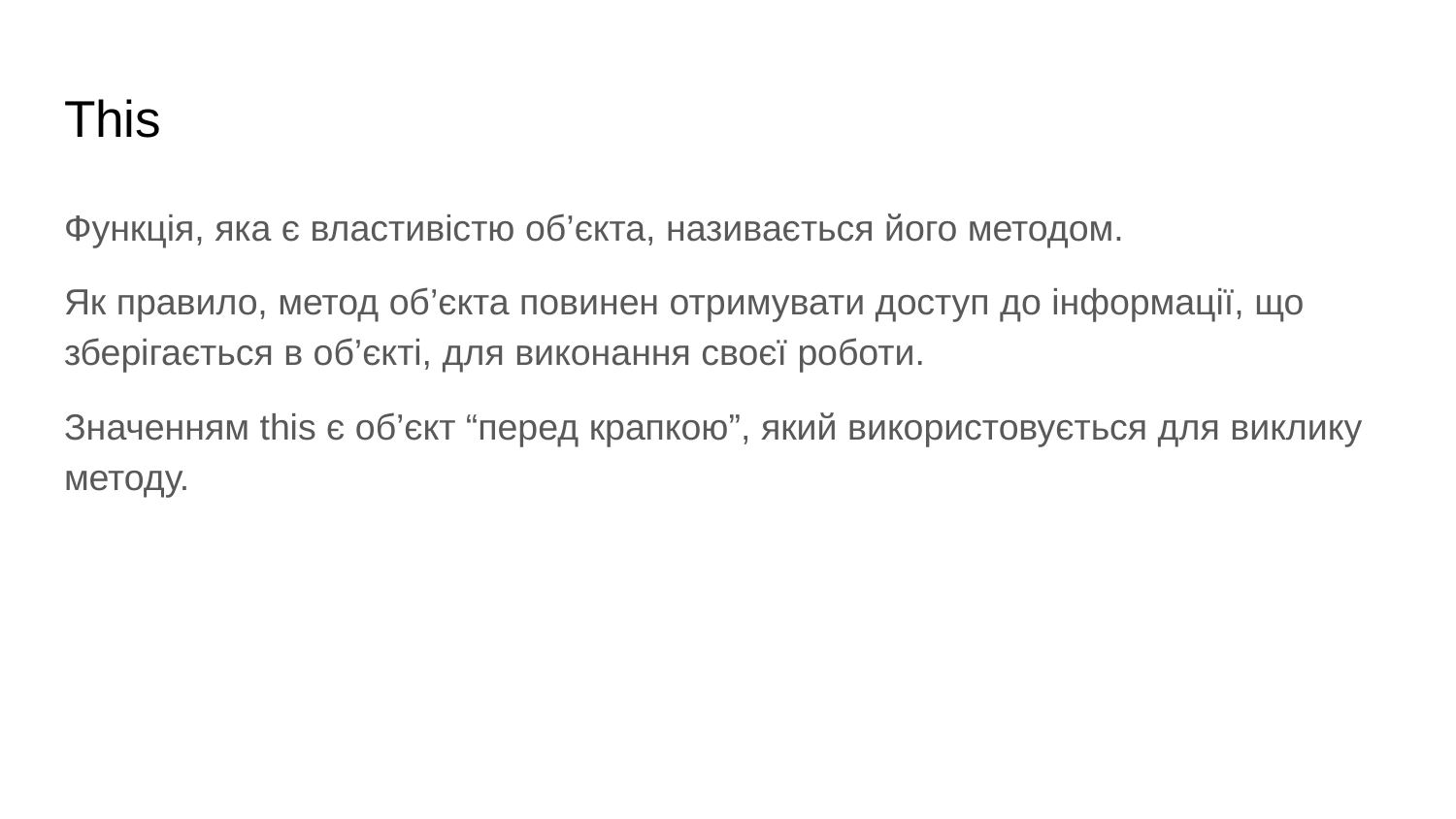

# This
Функція, яка є властивістю об’єкта, називається його методом.
Як правило, метод об’єкта повинен отримувати доступ до інформації, що зберігається в об’єкті, для виконання своєї роботи.
Значенням this є об’єкт “перед крапкою”, який використовується для виклику методу.